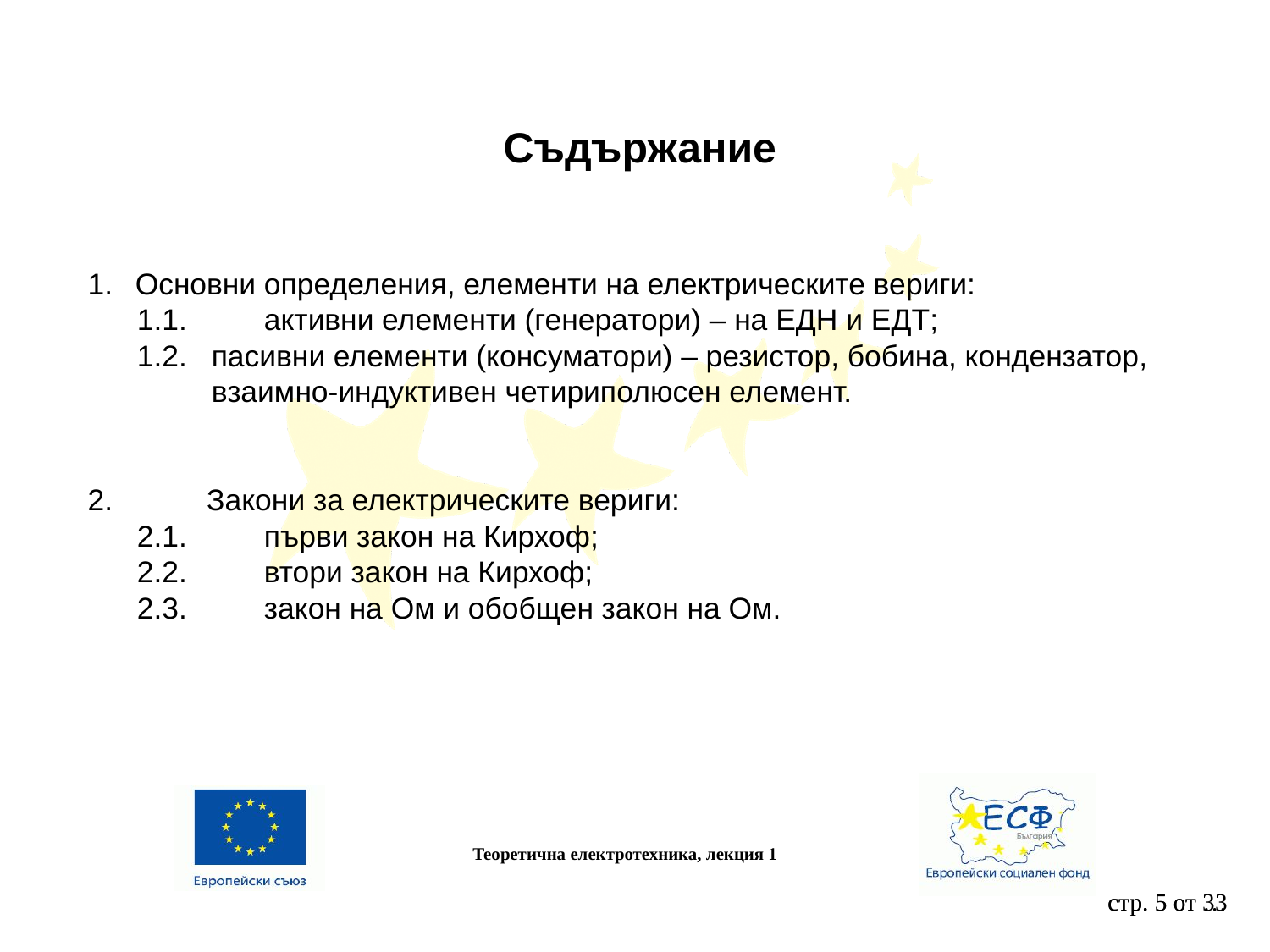

Съдържание

1.	Основни определения, елементи на електрическите вериги:
1.1.	активни елементи (генератори) – на ЕДН и ЕДТ;
1.2.	пасивни елементи (консуматори) – резистор, бобина, кондензатор, взаимно-индуктивен четириполюсен елемент.

2.	Закони за електрическите вериги:
2.1.	първи закон на Кирхоф;
2.2.	втори закон на Кирхоф;
2.3.	закон на Ом и обобщен закон на Ом.
Теоретична електротехника, лекция 1